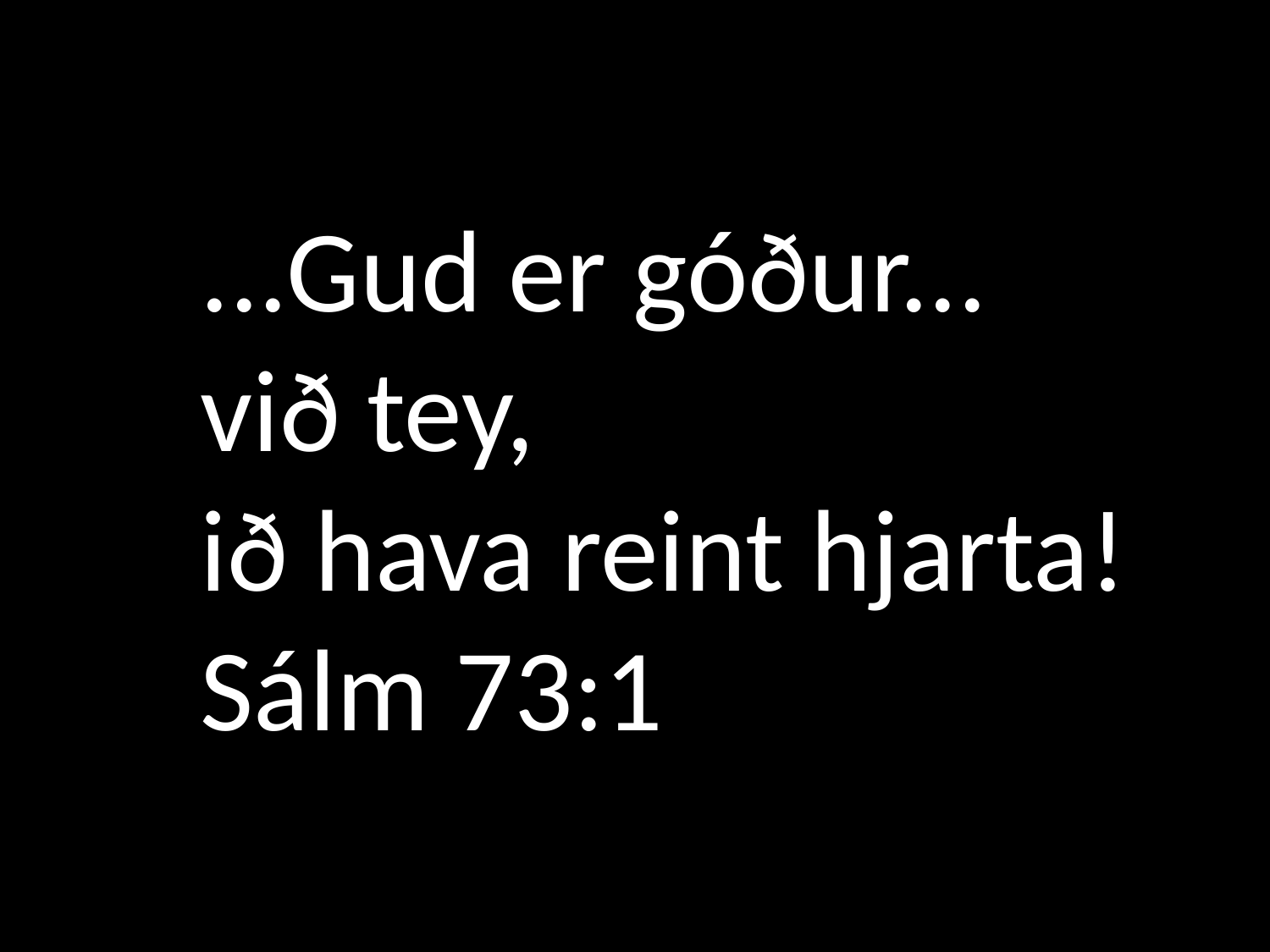

...Gud er góður...
við tey,
ið hava reint hjarta!
Sálm 73:1